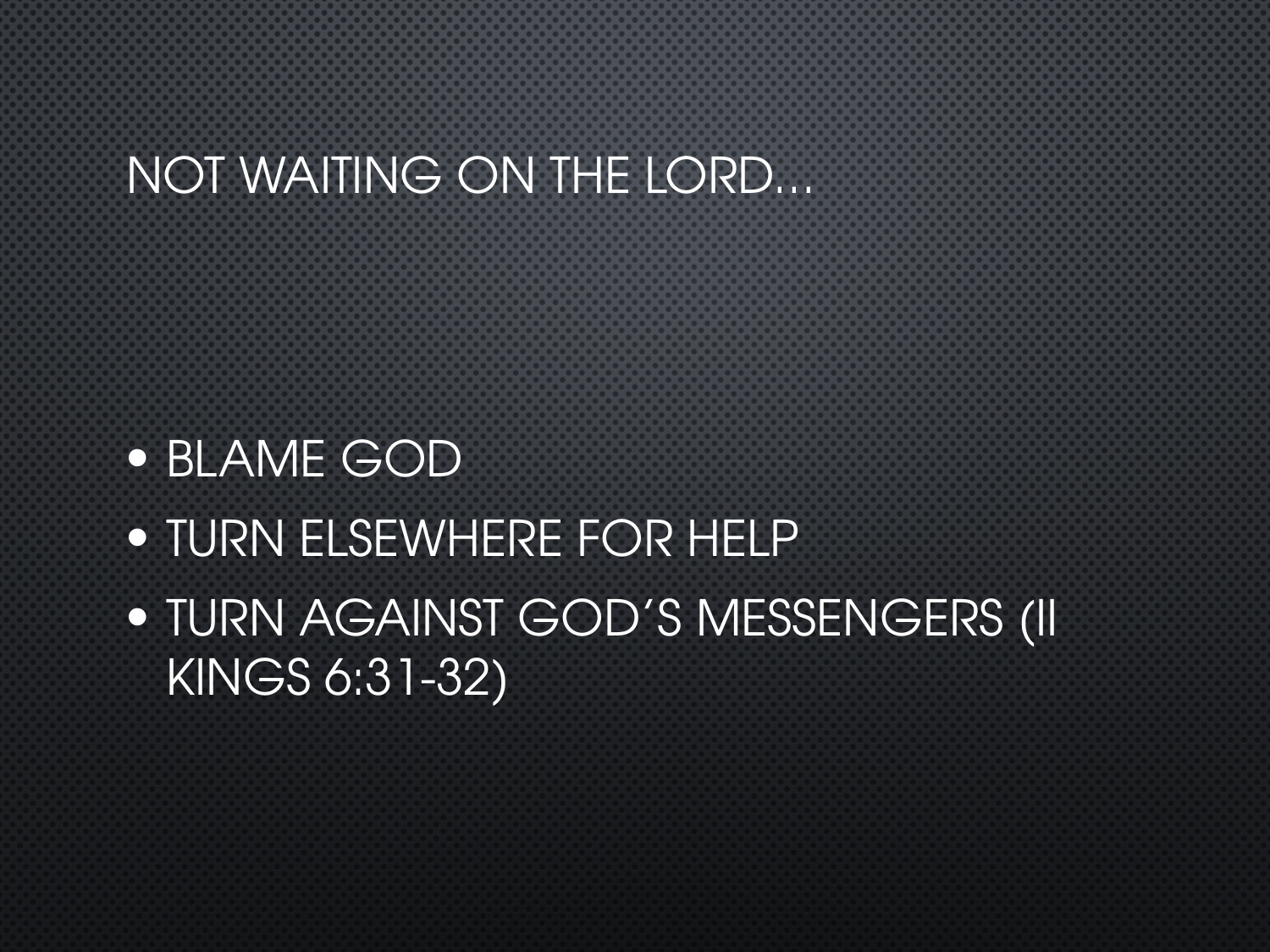

# Not waiting on the lord…
Blame God
Turn elsewhere for help
Turn against God’s messengers (II Kings 6:31-32)